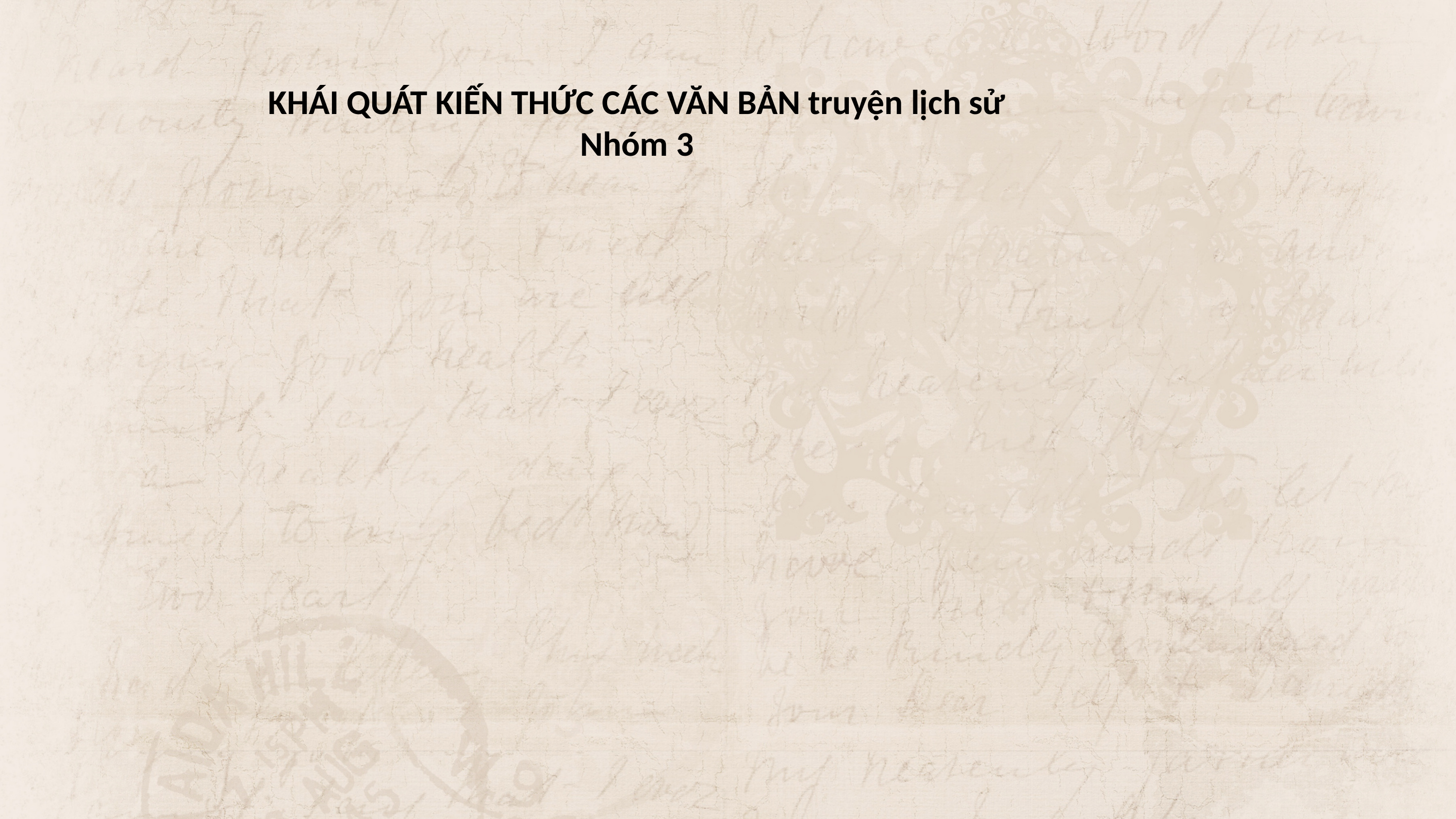

# KHÁI QUÁT KIẾN THỨC CÁC VĂN BẢN truyện lịch sử Nhóm 3